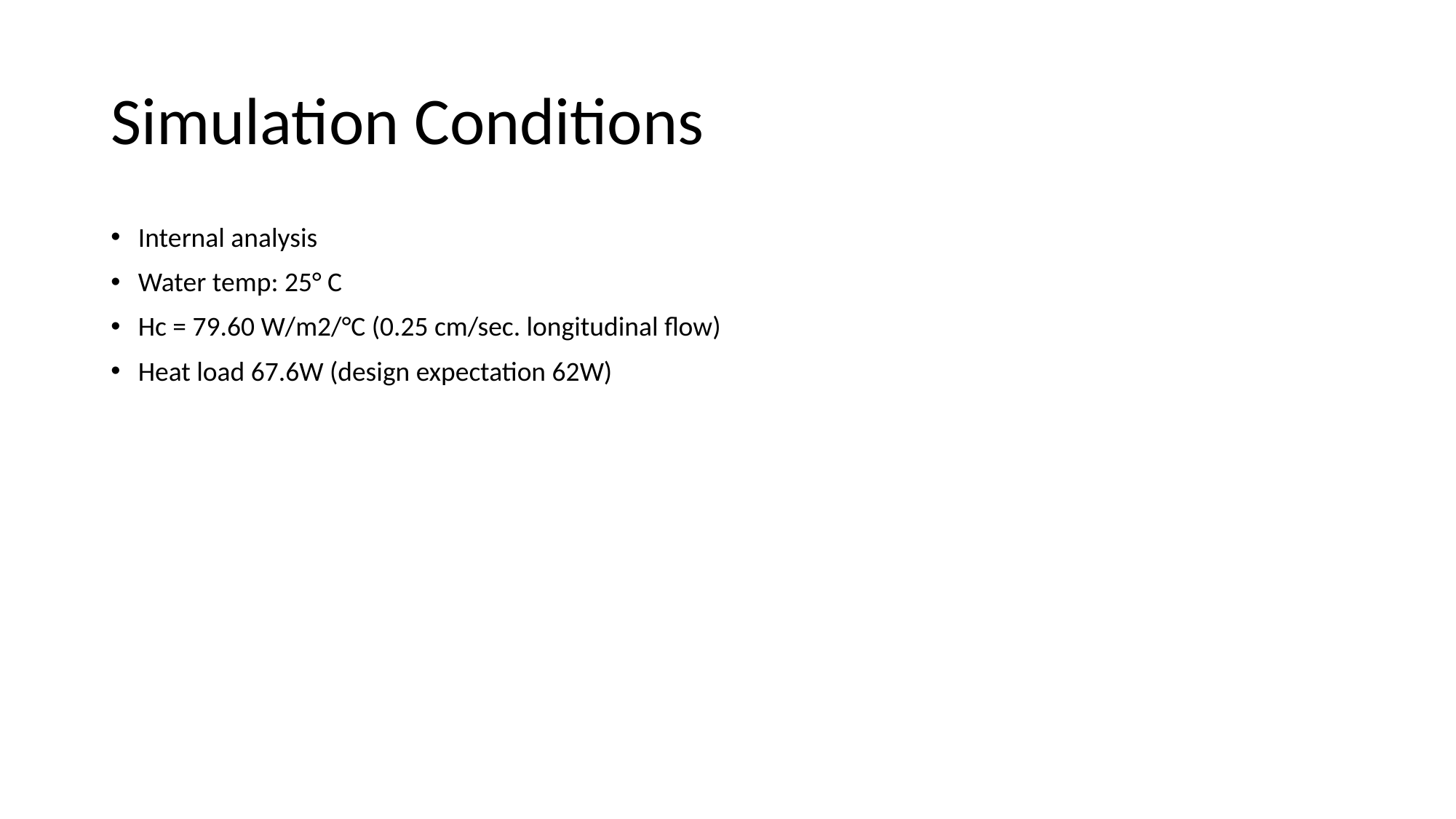

# Simulation Conditions
Internal analysis
Water temp: 25° C
Hc = 79.60 W/m2/°C (0.25 cm/sec. longitudinal flow)
Heat load 67.6W (design expectation 62W)